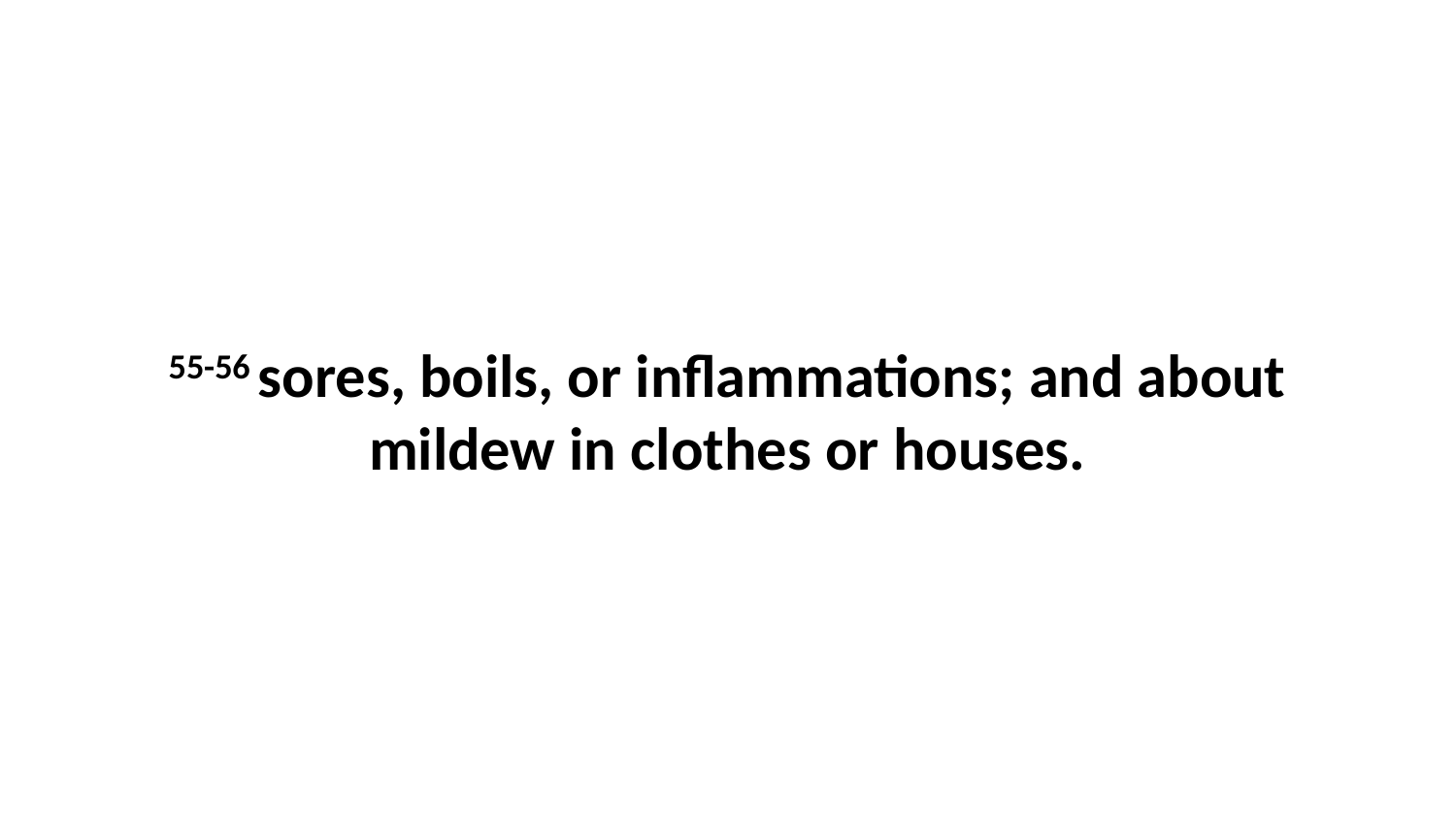

55-56 sores, boils, or inflammations; and about mildew in clothes or houses.